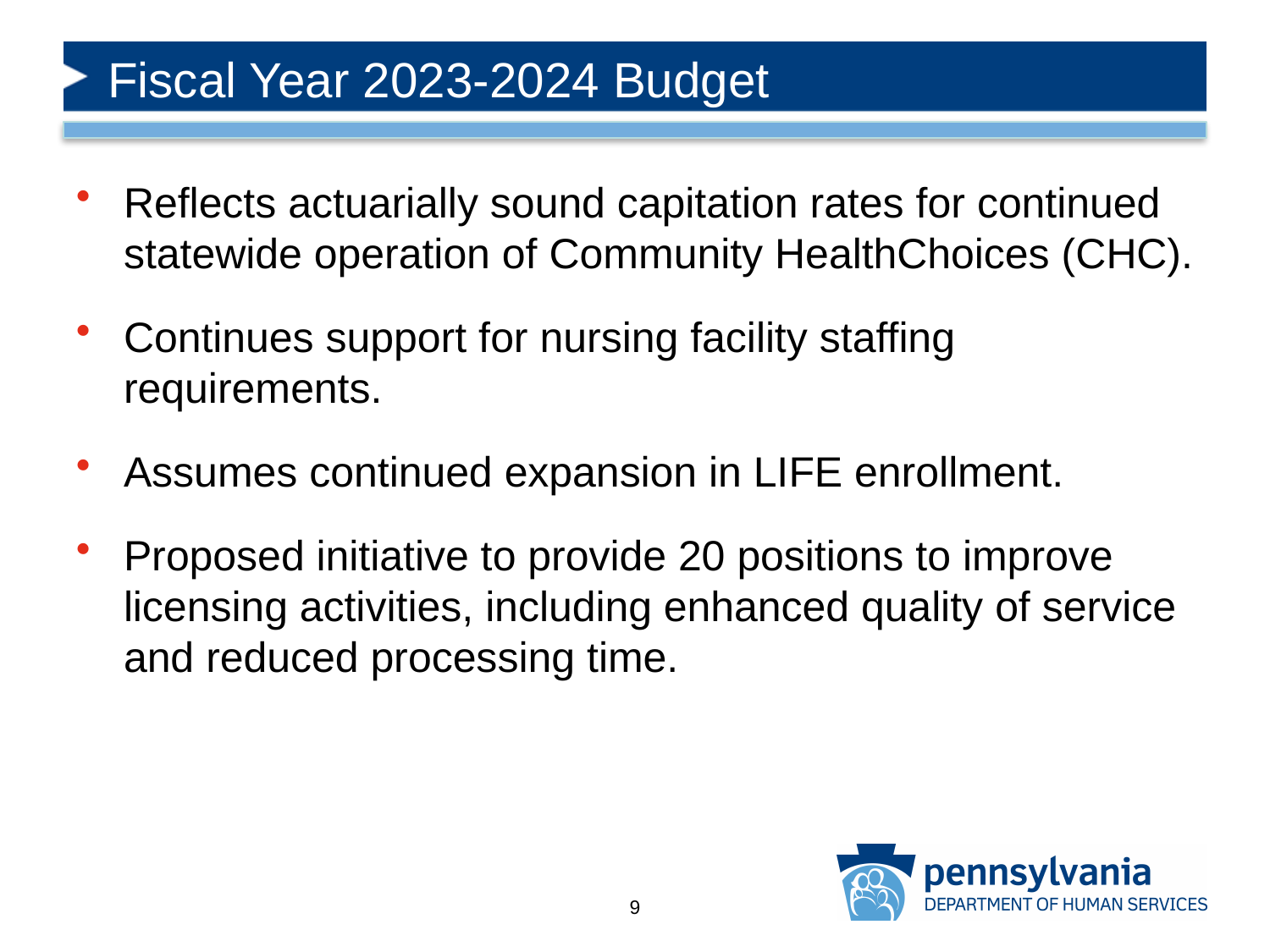

# Fiscal Year 2023-2024 Budget
Reflects actuarially sound capitation rates for continued statewide operation of Community HealthChoices (CHC).

Continues support for nursing facility staffing requirements.

Assumes continued expansion in LIFE enrollment.

Proposed initiative to provide 20 positions to improve licensing activities, including enhanced quality of service and reduced processing time.

9